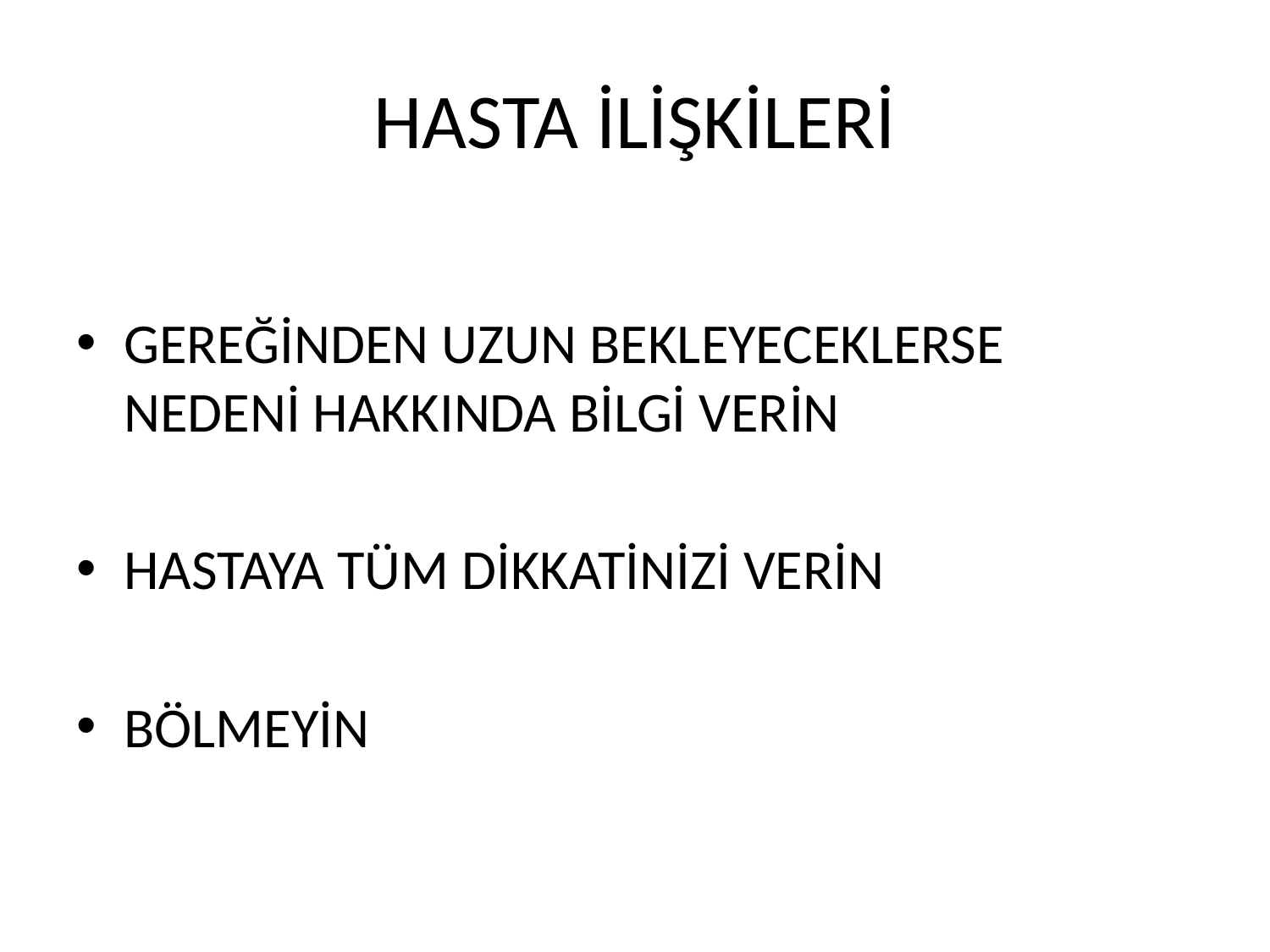

# HASTA İLİŞKİLERİ

GEREĞİNDEN UZUN BEKLEYECEKLERSE NEDENİ HAKKINDA BİLGİ VERİN

HASTAYA TÜM DİKKATİNİZİ VERİN

BÖLMEYİN